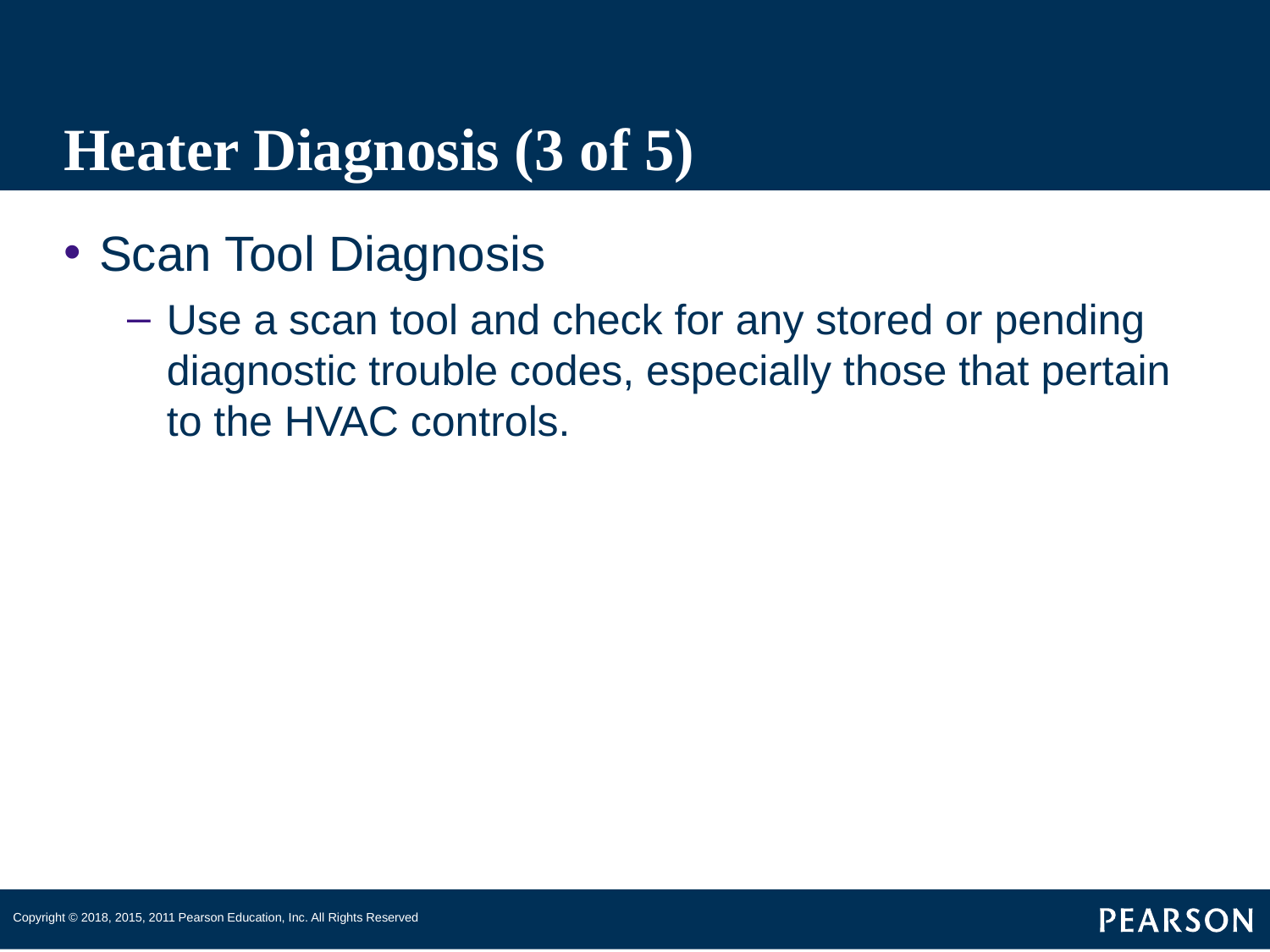

# Heater Diagnosis (3 of 5)
Scan Tool Diagnosis
Use a scan tool and check for any stored or pending diagnostic trouble codes, especially those that pertain to the HVAC controls.